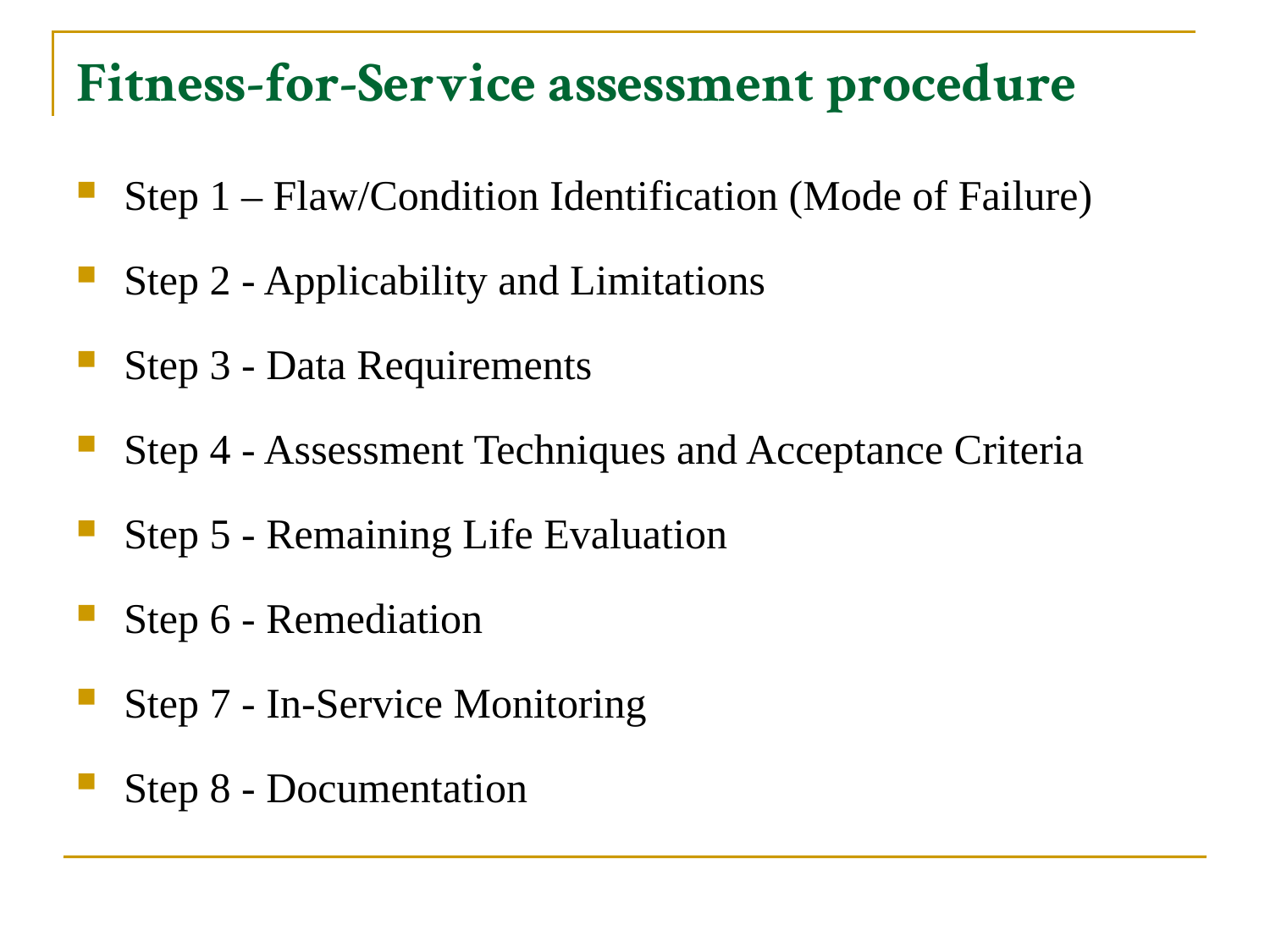

# Fitness-for-Service assessment procedure
Step 1 – Flaw/Condition Identification (Mode of Failure)
Step 2 - Applicability and Limitations
Step 3 - Data Requirements
Step 4 - Assessment Techniques and Acceptance Criteria
Step 5 - Remaining Life Evaluation
Step 6 - Remediation
Step 7 - In-Service Monitoring
Step 8 - Documentation